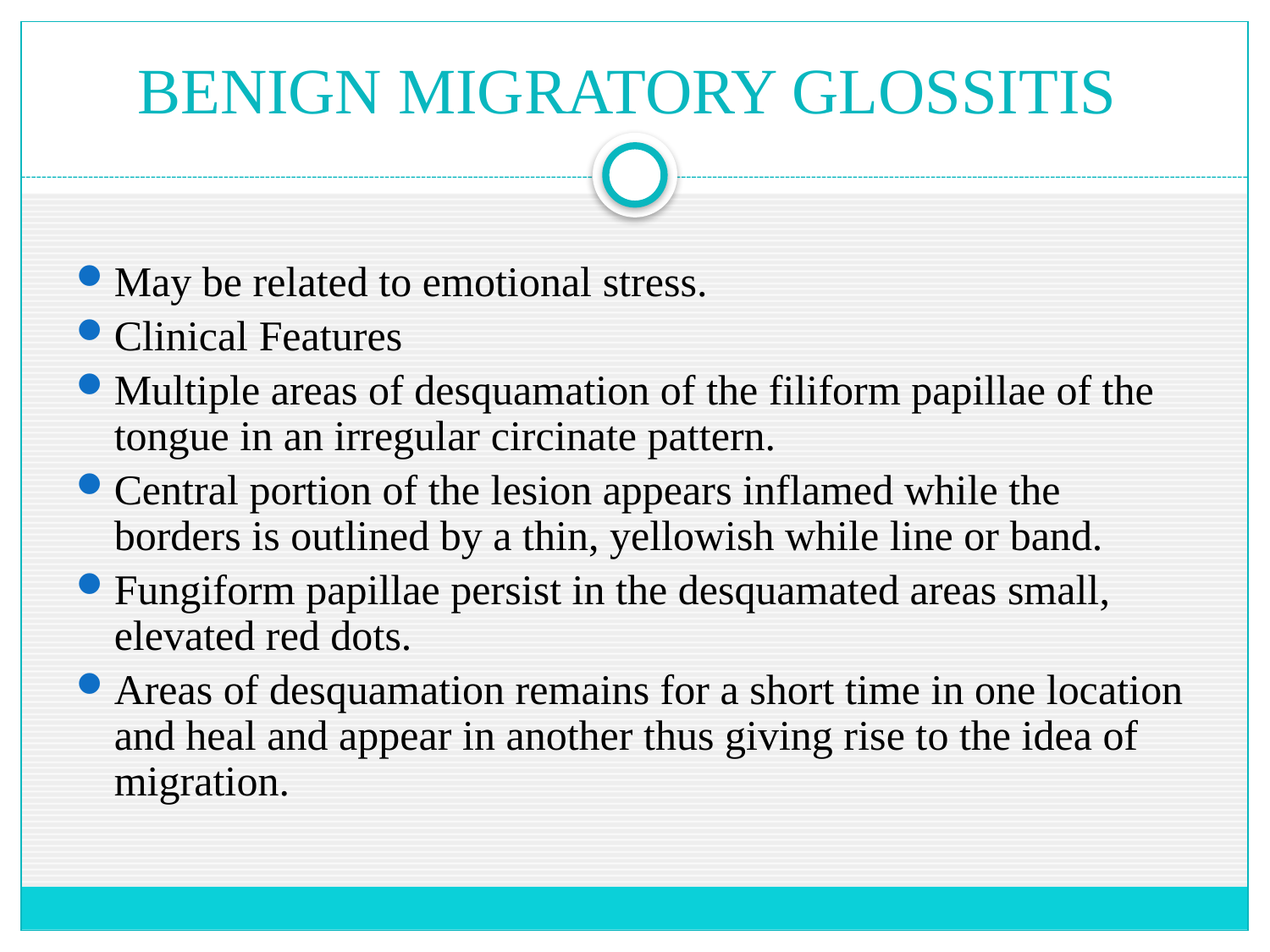

# BENIGN MIGRATORY GLOSSITIS
May be related to emotional stress.
Clinical Features
Multiple areas of desquamation of the filiform papillae of the tongue in an irregular circinate pattern.
Central portion of the lesion appears inflamed while the borders is outlined by a thin, yellowish while line or band.
Fungiform papillae persist in the desquamated areas small, elevated red dots.
Areas of desquamation remains for a short time in one location and heal and appear in another thus giving rise to the idea of migration.